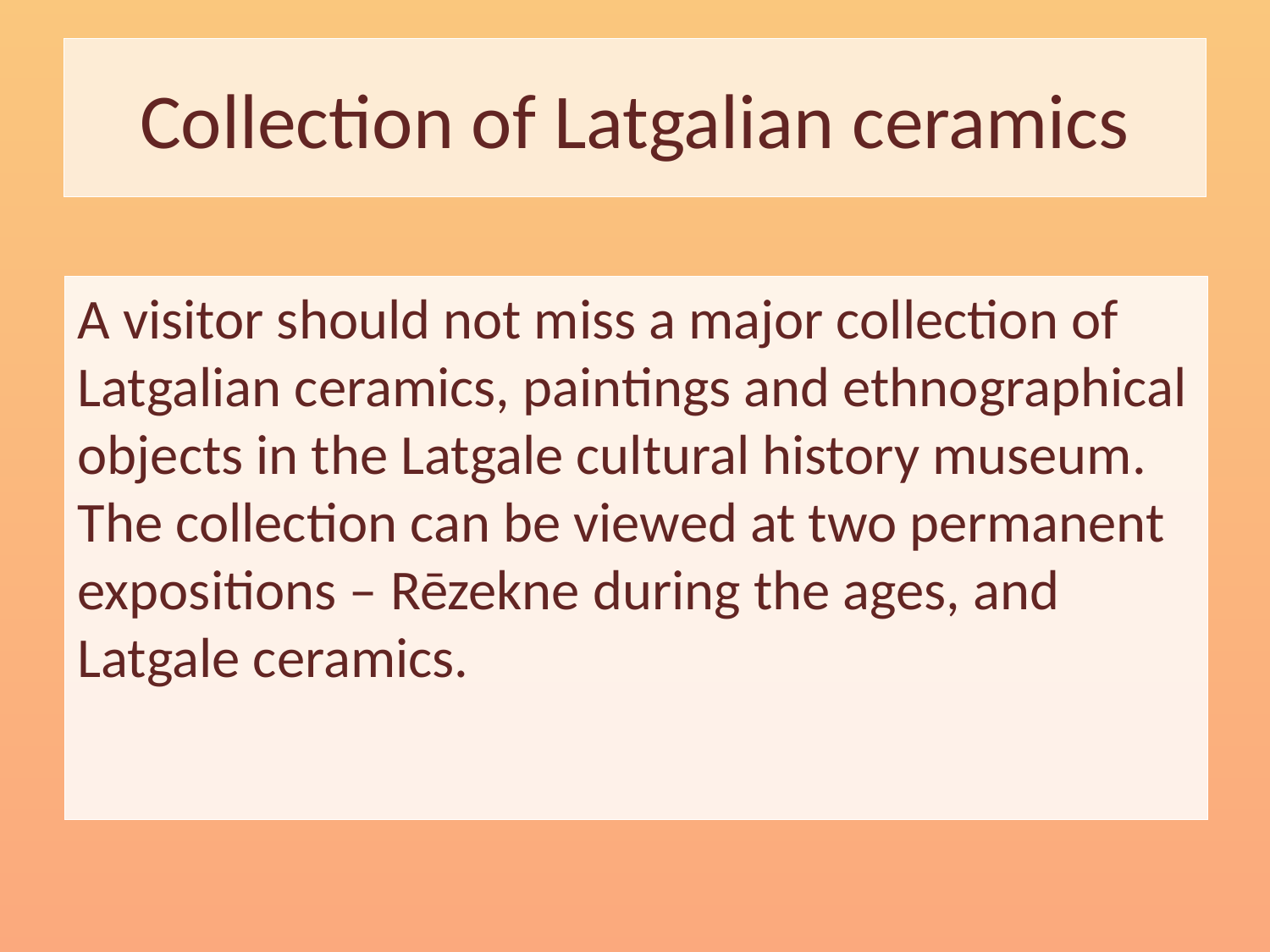

# Collection of Latgalian ceramics
A visitor should not miss a major collection of Latgalian ceramics, paintings and ethnographical objects in the Latgale cultural history museum. The collection can be viewed at two permanent expositions – Rēzekne during the ages, and Latgale ceramics.